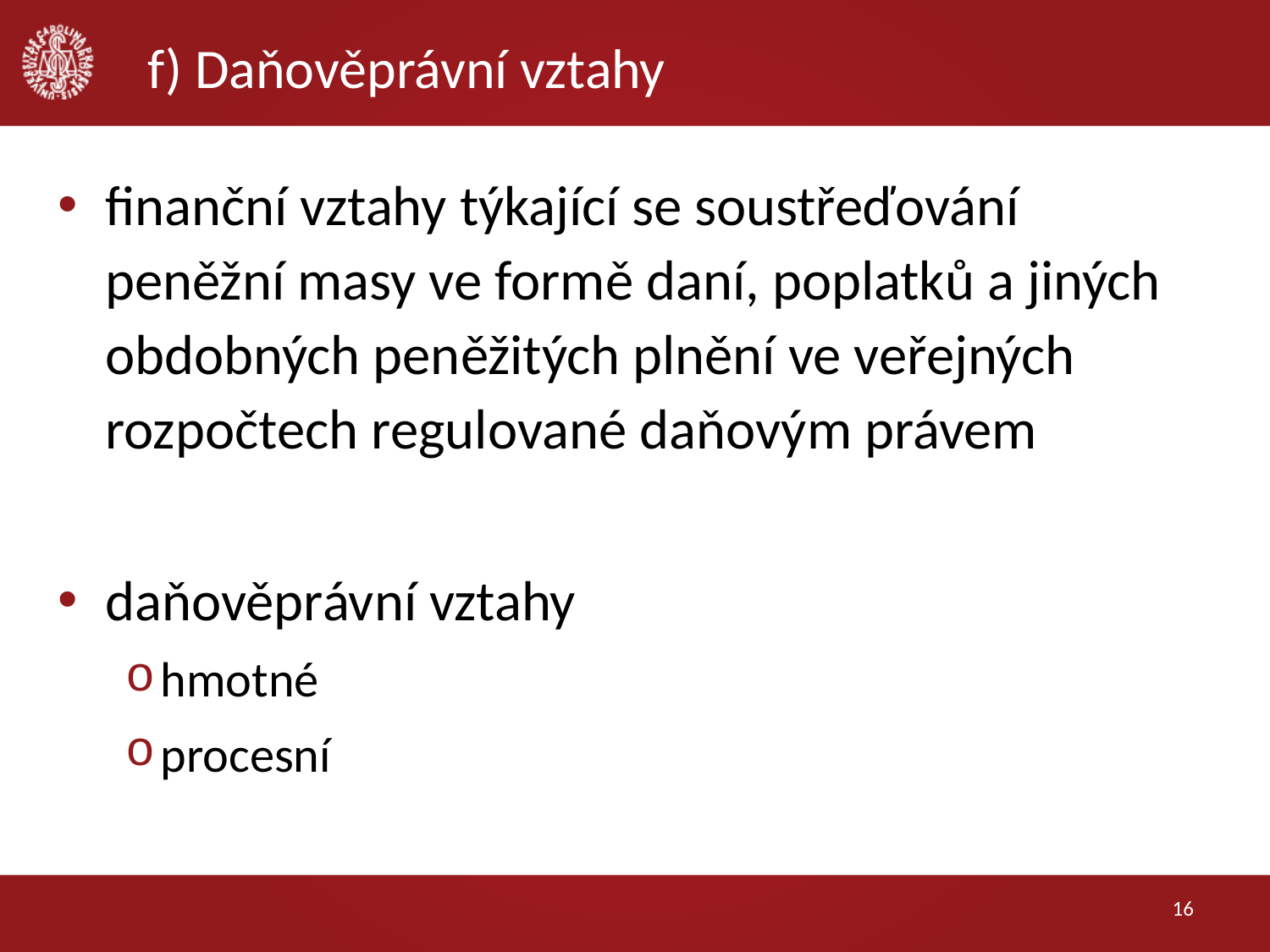

# f) Daňověprávní vztahy
finanční vztahy týkající se soustřeďování peněžní masy ve formě daní, poplatků a jiných obdobných peněžitých plnění ve veřejných rozpočtech regulované daňovým právem

daňověprávní vztahy
hmotné
procesní
16